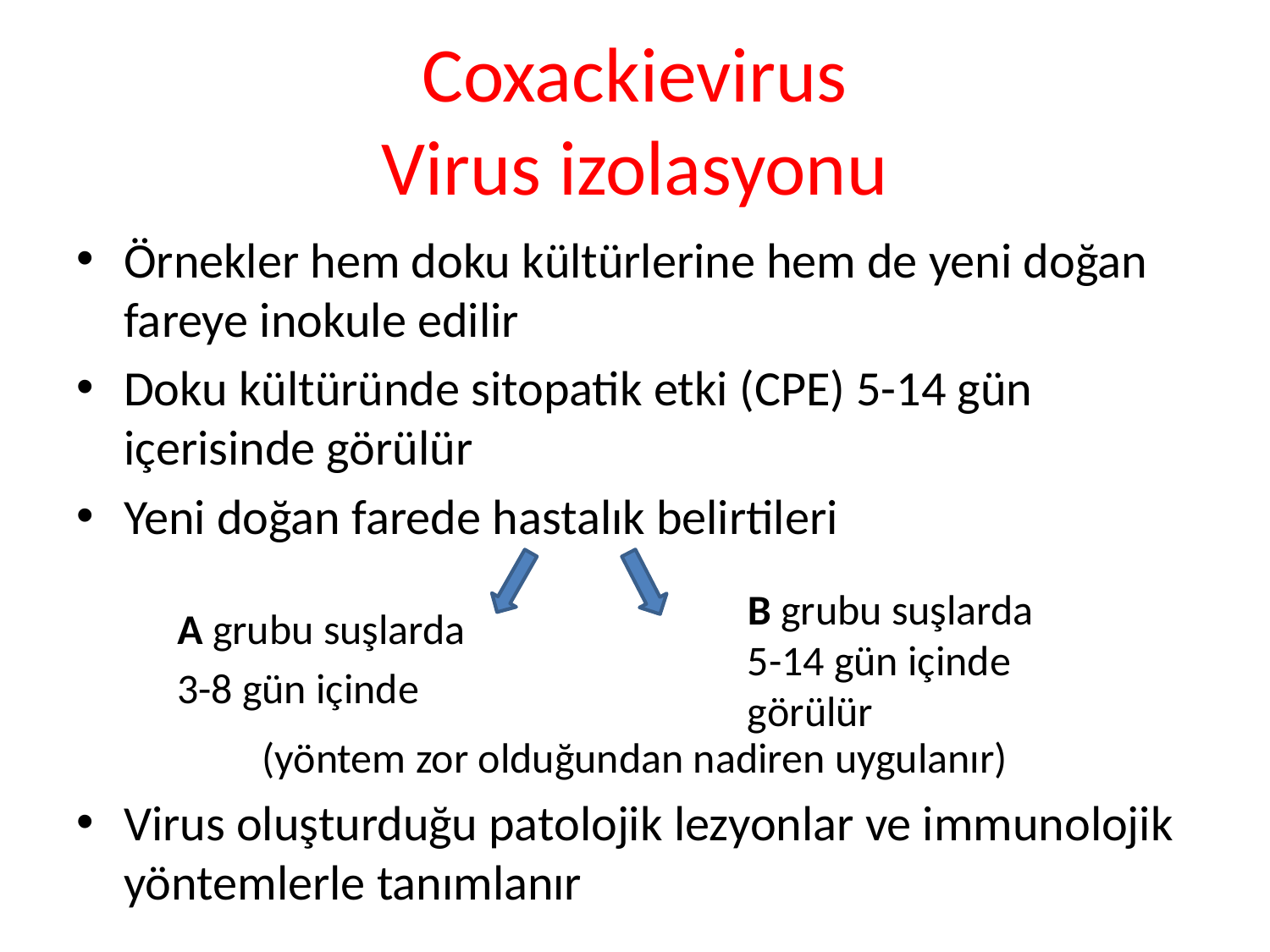

# Coxackievirus Virus izolasyonu
Örnekler hem doku kültürlerine hem de yeni doğan fareye inokule edilir
Doku kültüründe sitopatik etki (CPE) 5-14 gün içerisinde görülür
Yeni doğan farede hastalık belirtileri

(yöntem zor olduğundan nadiren uygulanır)
Virus oluşturduğu patolojik lezyonlar ve immunolojik yöntemlerle tanımlanır

B grubu suşlarda 5-14 gün içinde görülür
A grubu suşlarda
3-8 gün içinde